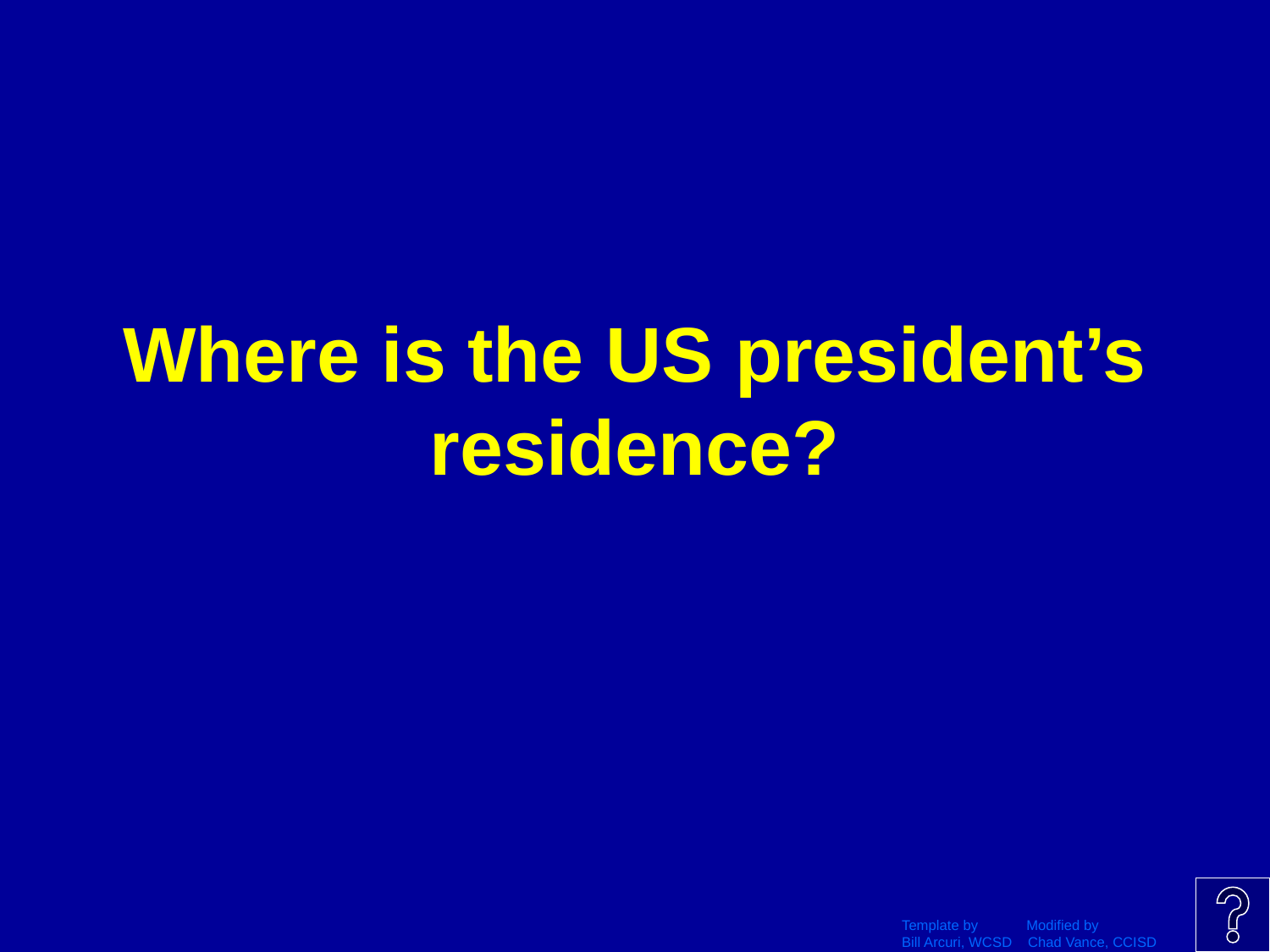

# Where is the US president’s residence?

Template by            Modified by
Bill Arcuri, WCSD    Chad Vance, CCISD